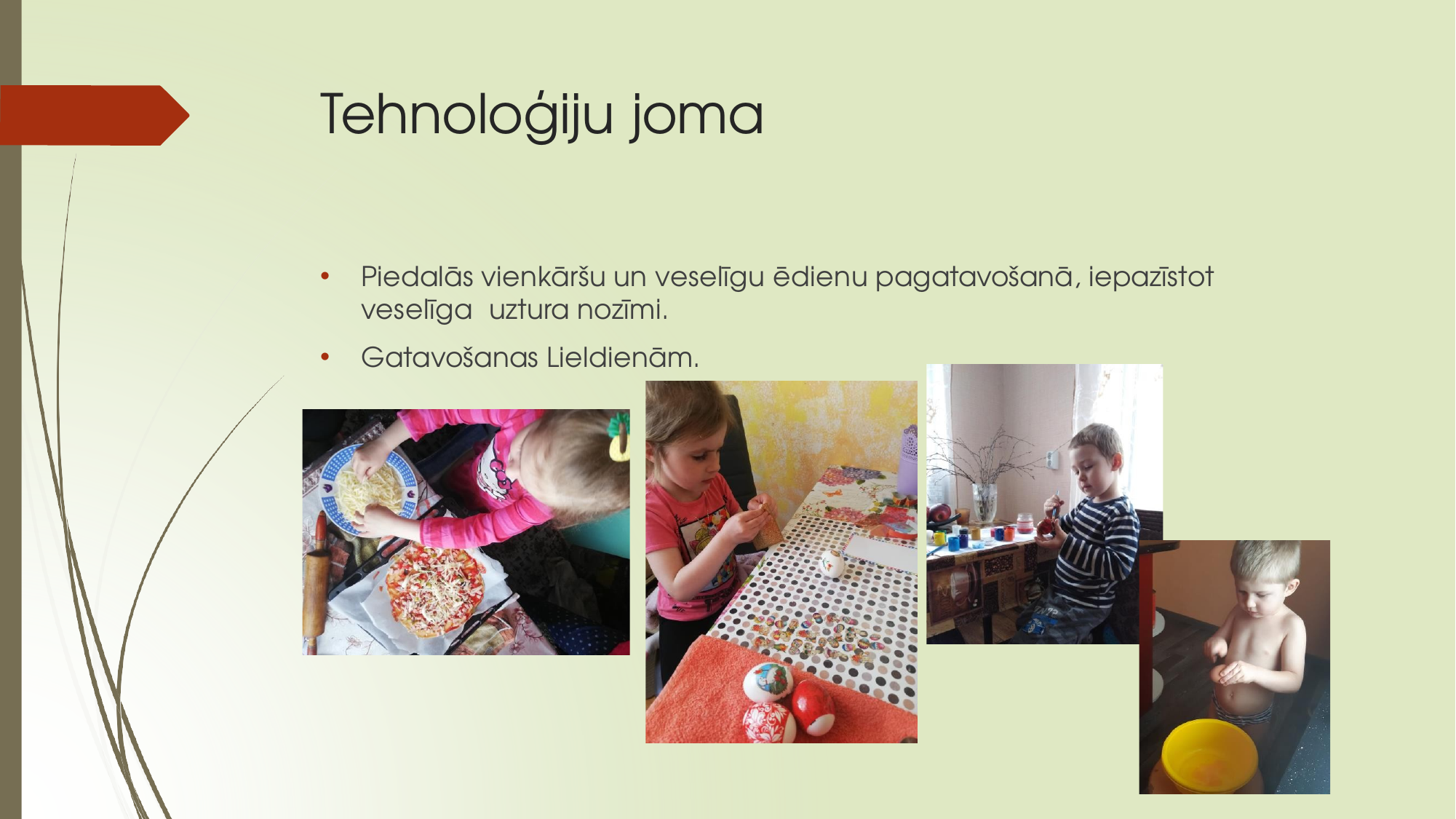

# Tehnoloģiju joma
Piedalās vienkāršu un veselīgu ēdienu pagatavošanā, iepazīstot veselīga  uztura nozīmi.
Gatavošanas Lieldienām.